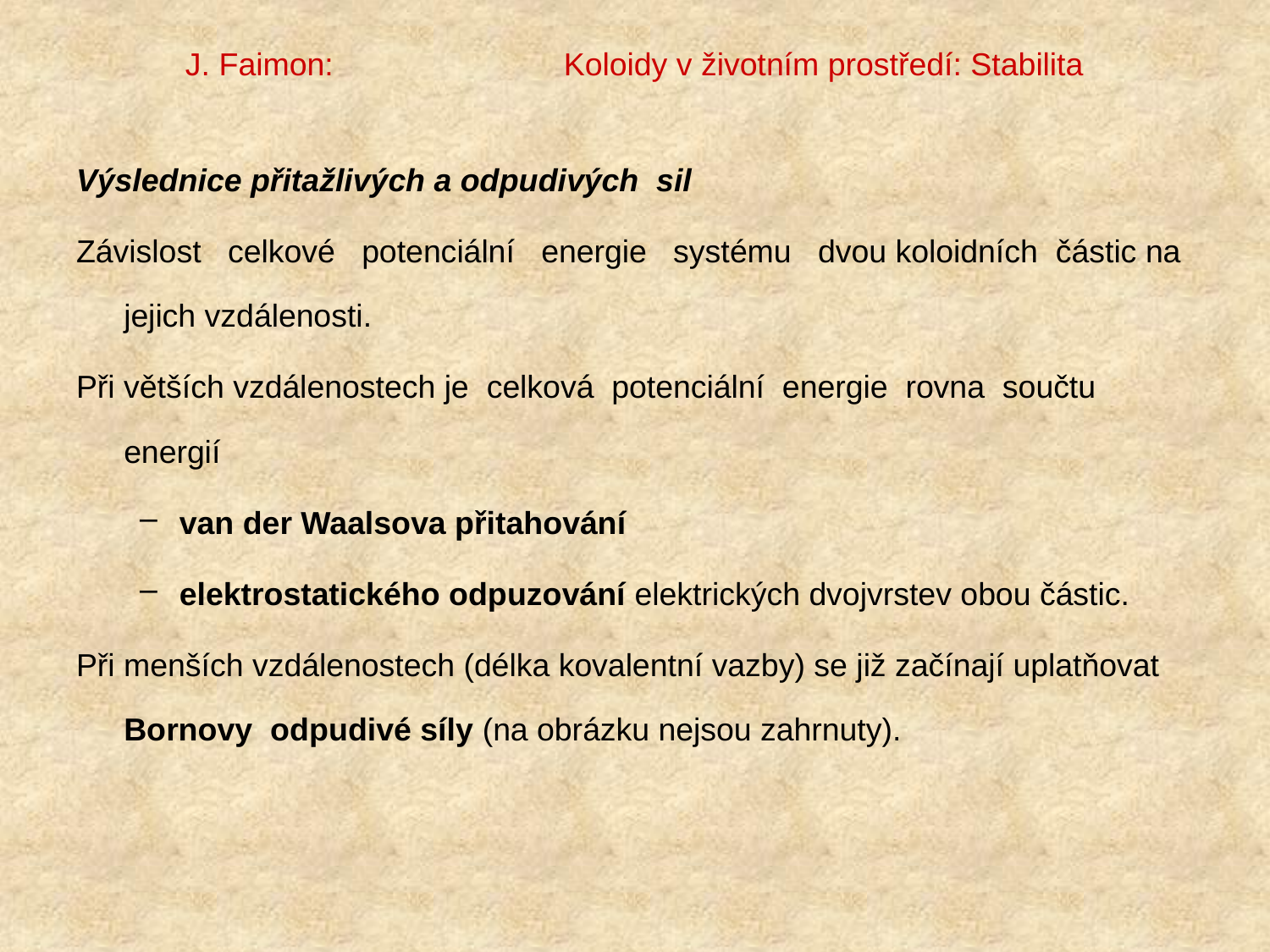

# J. Faimon:                          Koloidy v životním prostředí: Stabilita
Výslednice přitažlivých a odpudivých  sil
Závislost   celkové   potenciální   energie   systému   dvou koloidních  částic na  jejich vzdálenosti.
Při větších vzdálenostech je  celková  potenciální  energie  rovna  součtu  energií
van der Waalsova přitahování
elektrostatického odpuzování elektrických dvojvrstev obou částic.
Při menších vzdálenostech (délka kovalentní vazby) se již začínají uplatňovat Bornovy  odpudivé síly (na obrázku nejsou zahrnuty).